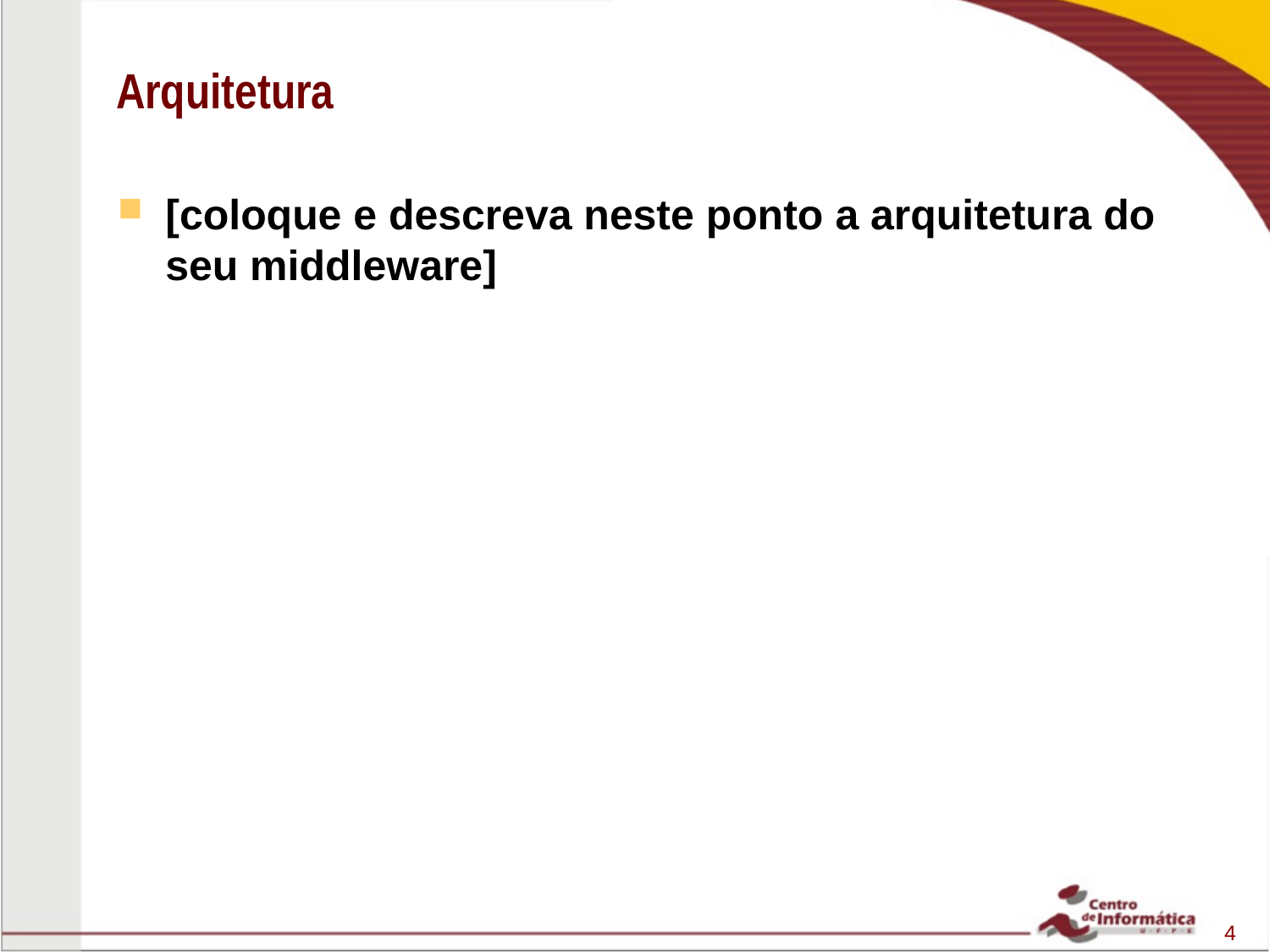

# Arquitetura
[coloque e descreva neste ponto a arquitetura do seu middleware]